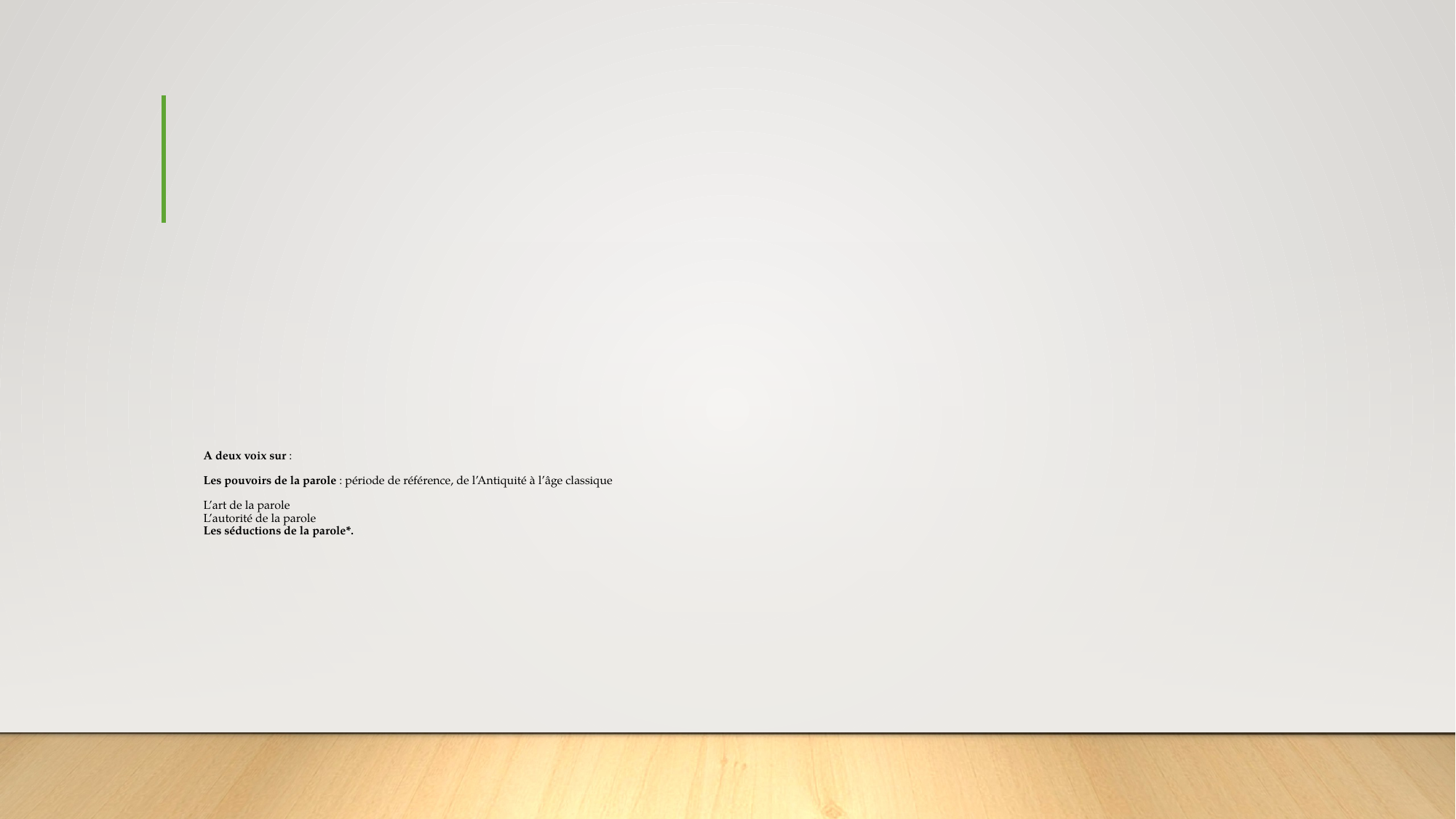

# A deux voix sur : Les pouvoirs de la parole : période de référence, de l’Antiquité à l’âge classique L’art de la parole L’autorité de la parole Les séductions de la parole*.